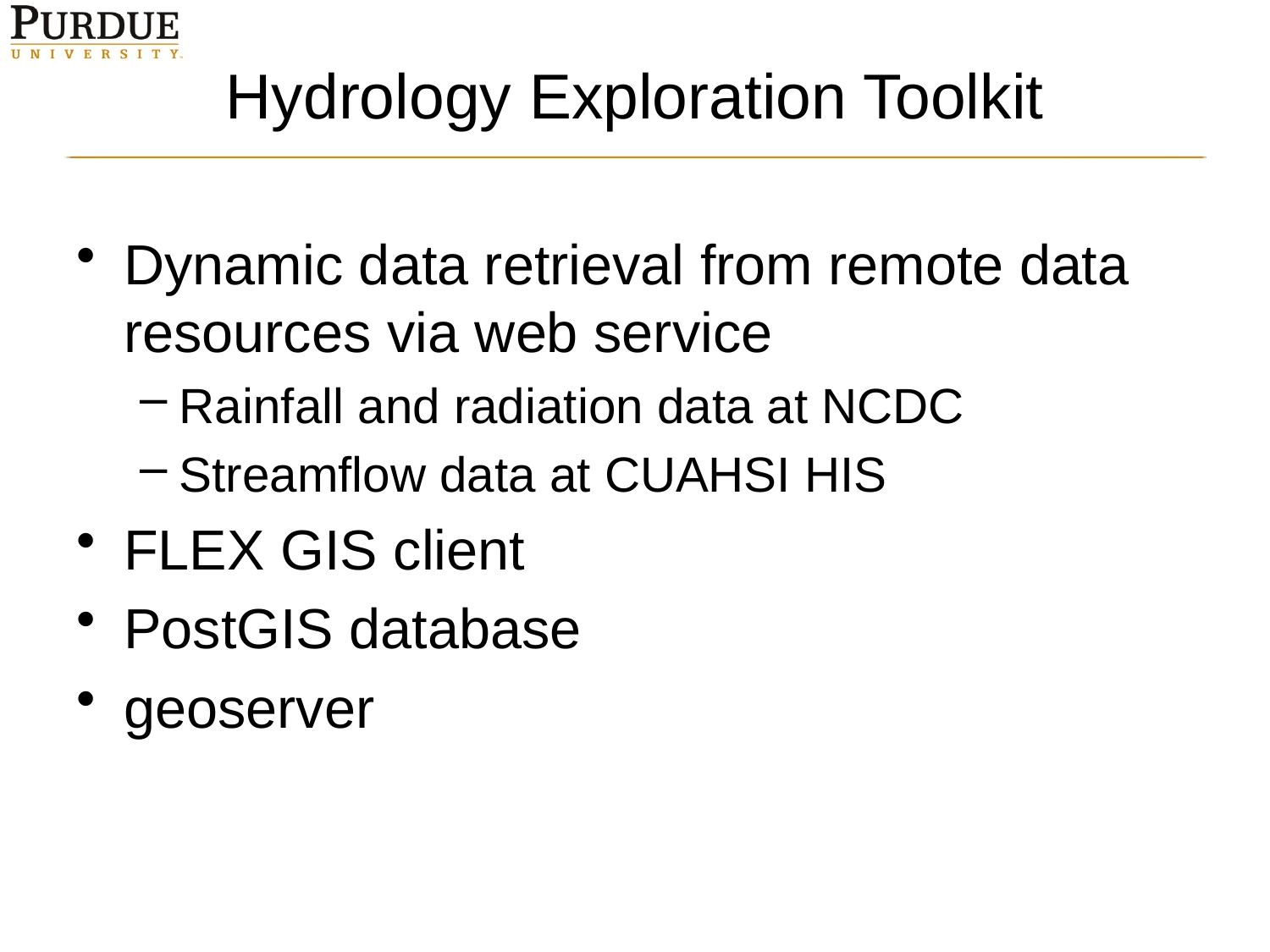

# Hydrology Exploration Toolkit
Dynamic data retrieval from remote data resources via web service
Rainfall and radiation data at NCDC
Streamflow data at CUAHSI HIS
FLEX GIS client
PostGIS database
geoserver